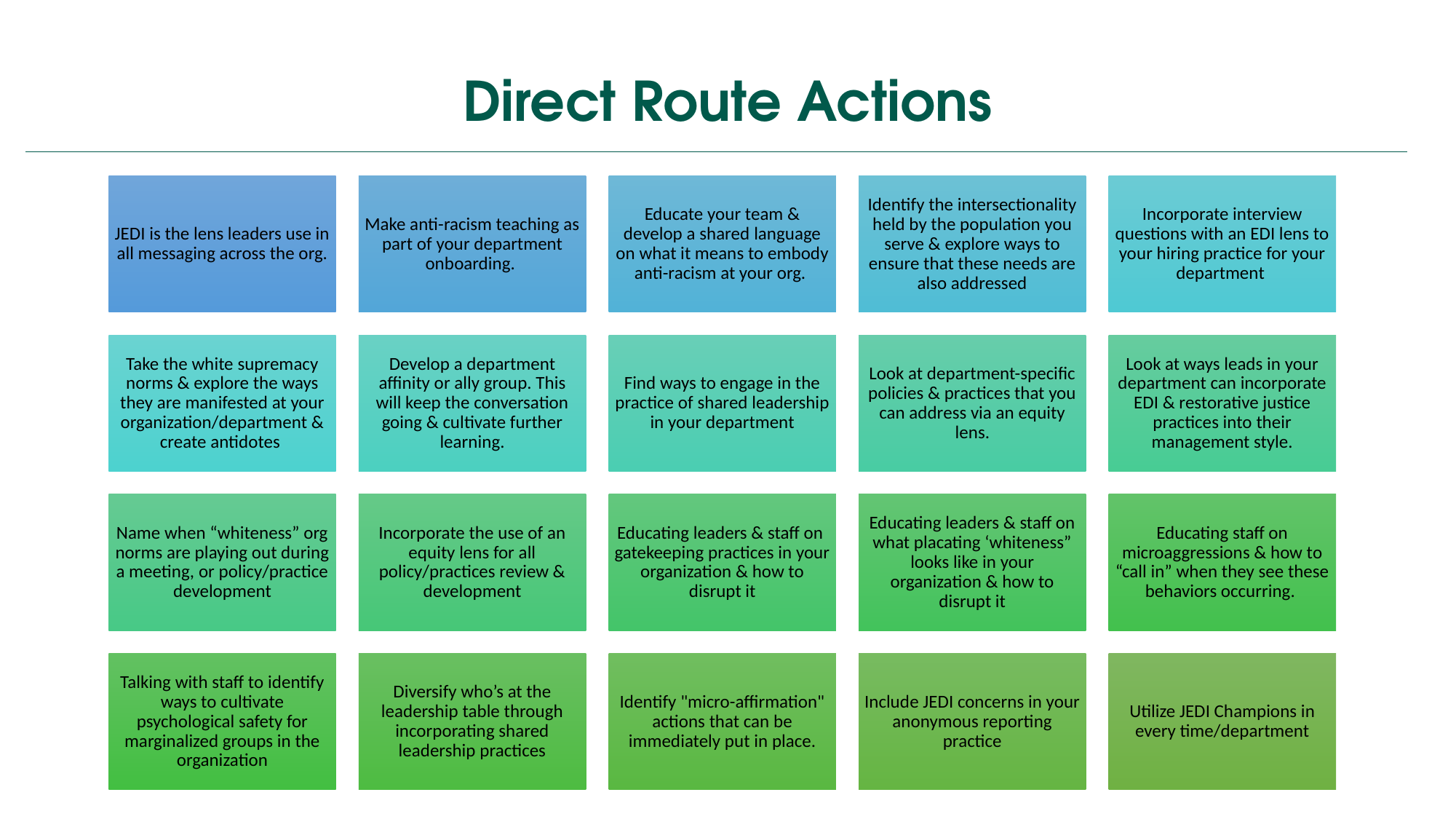

# Direct Route Actions
JEDI is the lens leaders use in all messaging across the org.
Make anti-racism teaching as part of your department onboarding.
Educate your team & develop a shared language on what it means to embody anti-racism at your org.
Identify the intersectionality held by the population you serve & explore ways to ensure that these needs are also addressed
Incorporate interview questions with an EDI lens to your hiring practice for your department
Take the white supremacy norms & explore the ways they are manifested at your organization/department & create antidotes
Develop a department affinity or ally group. This will keep the conversation going & cultivate further learning.
Find ways to engage in the practice of shared leadership in your department
Look at department-specific policies & practices that you can address via an equity lens.
Look at ways leads in your department can incorporate EDI & restorative justice practices into their management style.
Name when “whiteness” org norms are playing out during a meeting, or policy/practice development
Incorporate the use of an equity lens for all policy/practices review & development
Educating leaders & staff on  gatekeeping practices in your organization & how to disrupt it
Educating leaders & staff on what placating ‘whiteness” looks like in your organization & how to disrupt it
Educating staff on microaggressions & how to “call in” when they see these behaviors occurring.
Talking with staff to identify ways to cultivate psychological safety for marginalized groups in the organization
Diversify who’s at the leadership table through incorporating shared leadership practices
Identify "micro-affirmation" actions that can be immediately put in place.
Include JEDI concerns in your anonymous reporting practice
Utilize JEDI Champions in every time/department